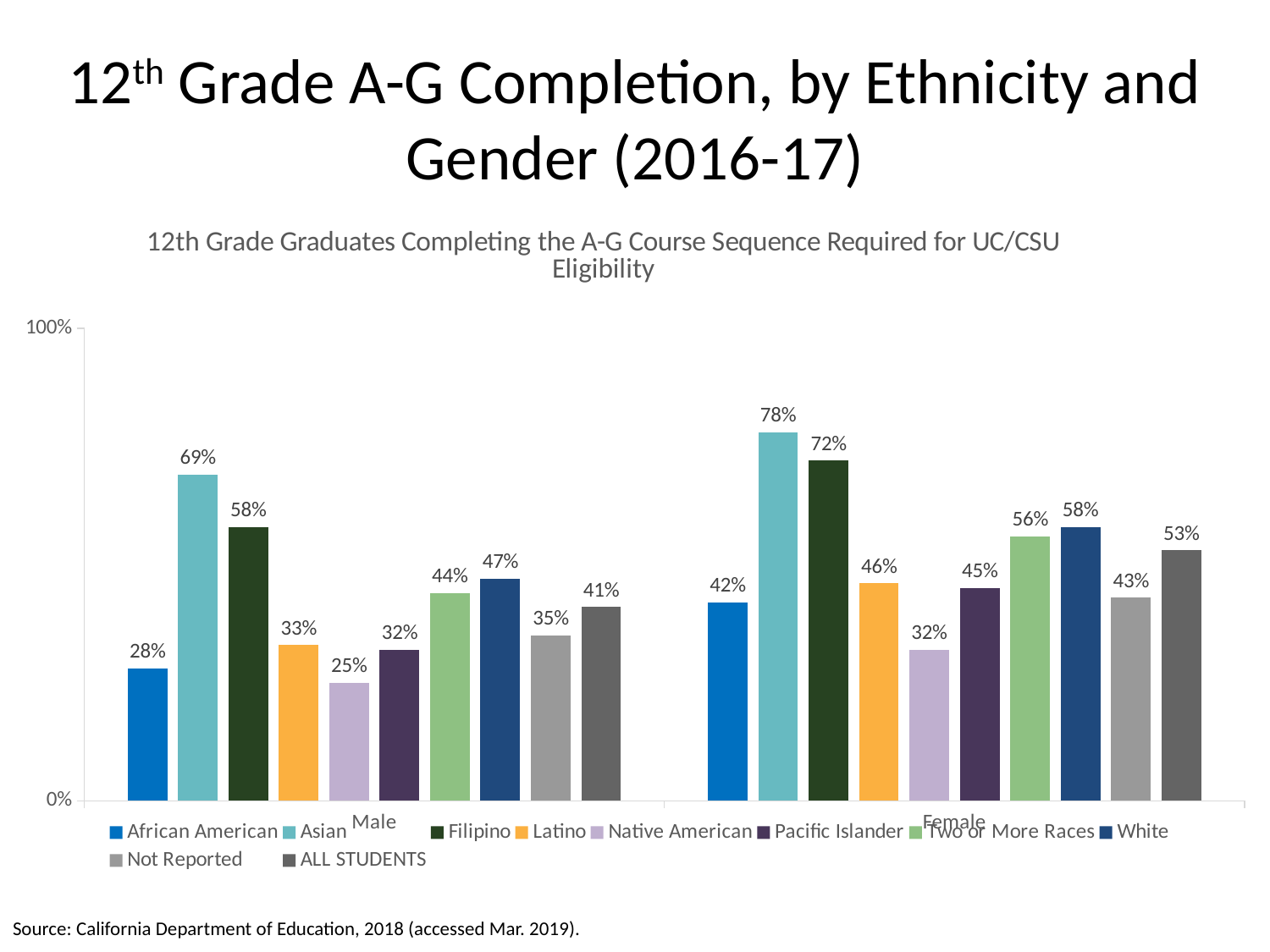

# 12th Grade A-G Completion, by Ethnicity and Gender (2016-17)

### Chart: 12th Grade Graduates Completing the A-G Course Sequence Required for UC/CSU Eligibility

| Category | African American | Asian | Filipino | Latino | Native American | Pacific Islander | Two or More Races | White | Not Reported | ALL STUDENTS |
|---|---|---|---|---|---|---|---|---|---|---|
| Male | 0.28 | 0.69 | 0.58 | 0.33 | 0.25 | 0.32 | 0.44 | 0.47 | 0.35 | 0.41 |
| Female | 0.42 | 0.78 | 0.72 | 0.46 | 0.32 | 0.45 | 0.56 | 0.58 | 0.43 | 0.53 |
Source: California Department of Education, 2018 (accessed Mar. 2019).